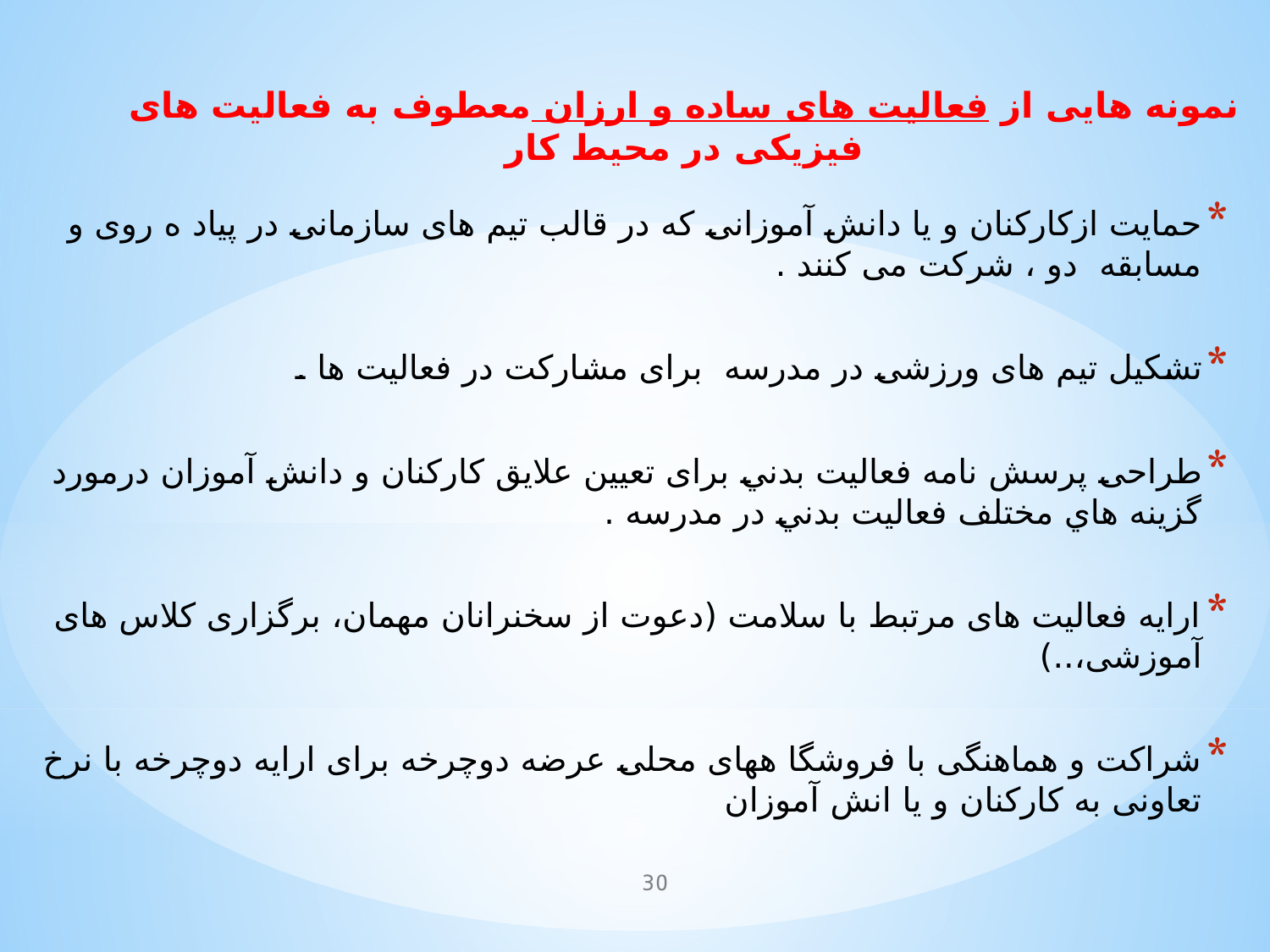

# نمونه هایی از فعالیت های ساده و ارزان معطوف به فعالیت های فیزیکی در محیط کار
حمایت ازکارکنان و یا دانش آموزانی که در قالب تیم های سازمانی در پیاد ه روی و مسابقه  دو ، شرکت می کنند .

تشکیل تیم های ورزشی در مدرسه  برای مشارکت در فعالیت ها .

طراحی پرسش نامه فعالیت بدني برای تعیین علایق کارکنان و دانش آموزان درمورد گزینه هاي مختلف فعالیت بدني در مدرسه .

ارایه فعالیت های مرتبط با سلامت (دعوت از سخنرانان مهمان، برگزاری کلاس های آموزشی،..)

شراکت و هماهنگی با فروشگا ههای محلی عرضه دوچرخه برای ارایه دوچرخه با نرخ تعاونی به کارکنان و یا انش آموزان
30